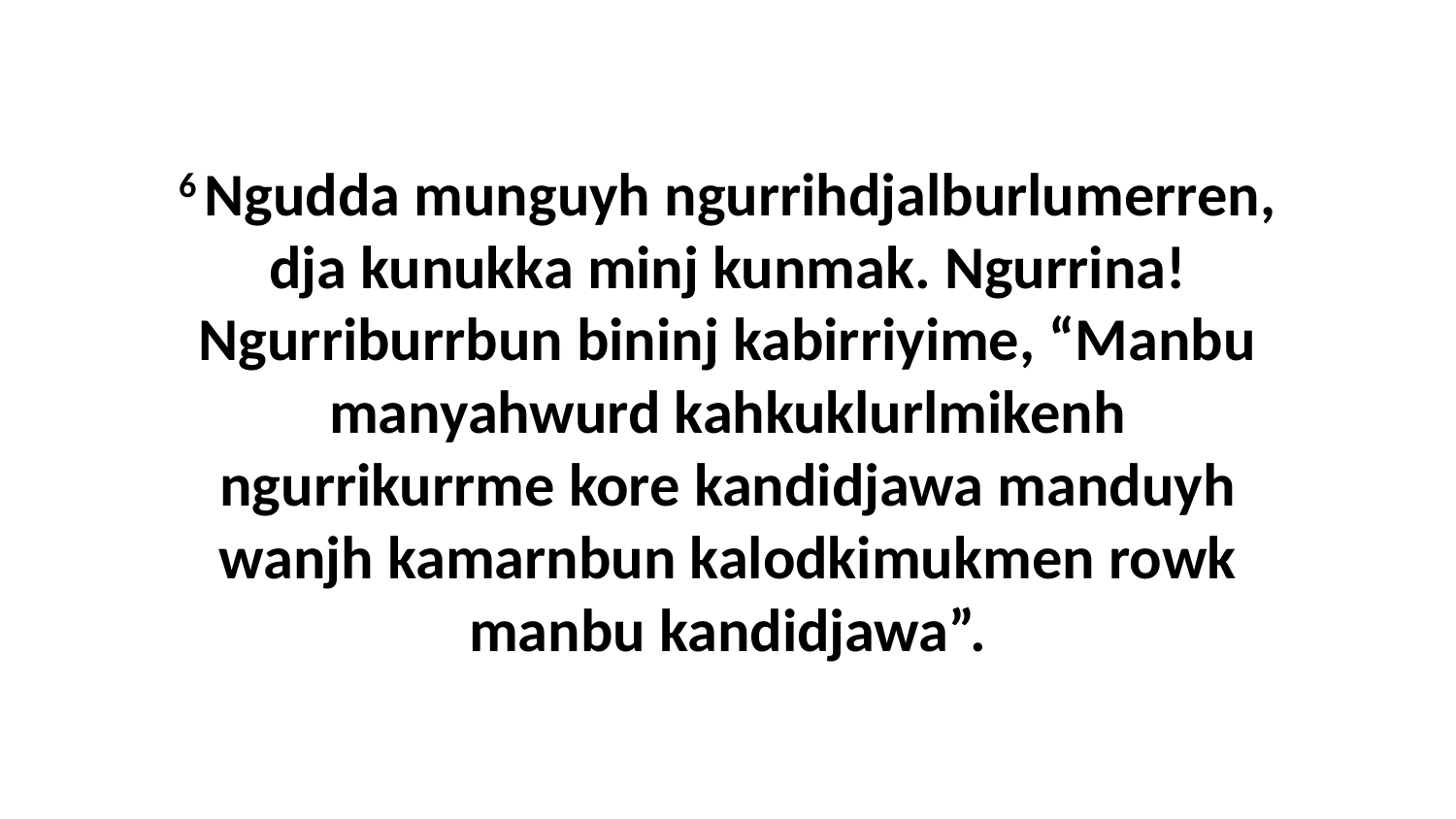

6 Ngudda munguyh ngurrihdjalburlumerren, dja kunukka minj kunmak. Ngurrina! Ngurriburrbun bininj kabirriyime, “Manbu manyahwurd kahkuklurlmikenh ngurrikurrme kore kandidjawa manduyh wanjh kamarnbun kalodkimukmen rowk manbu kandidjawa”.